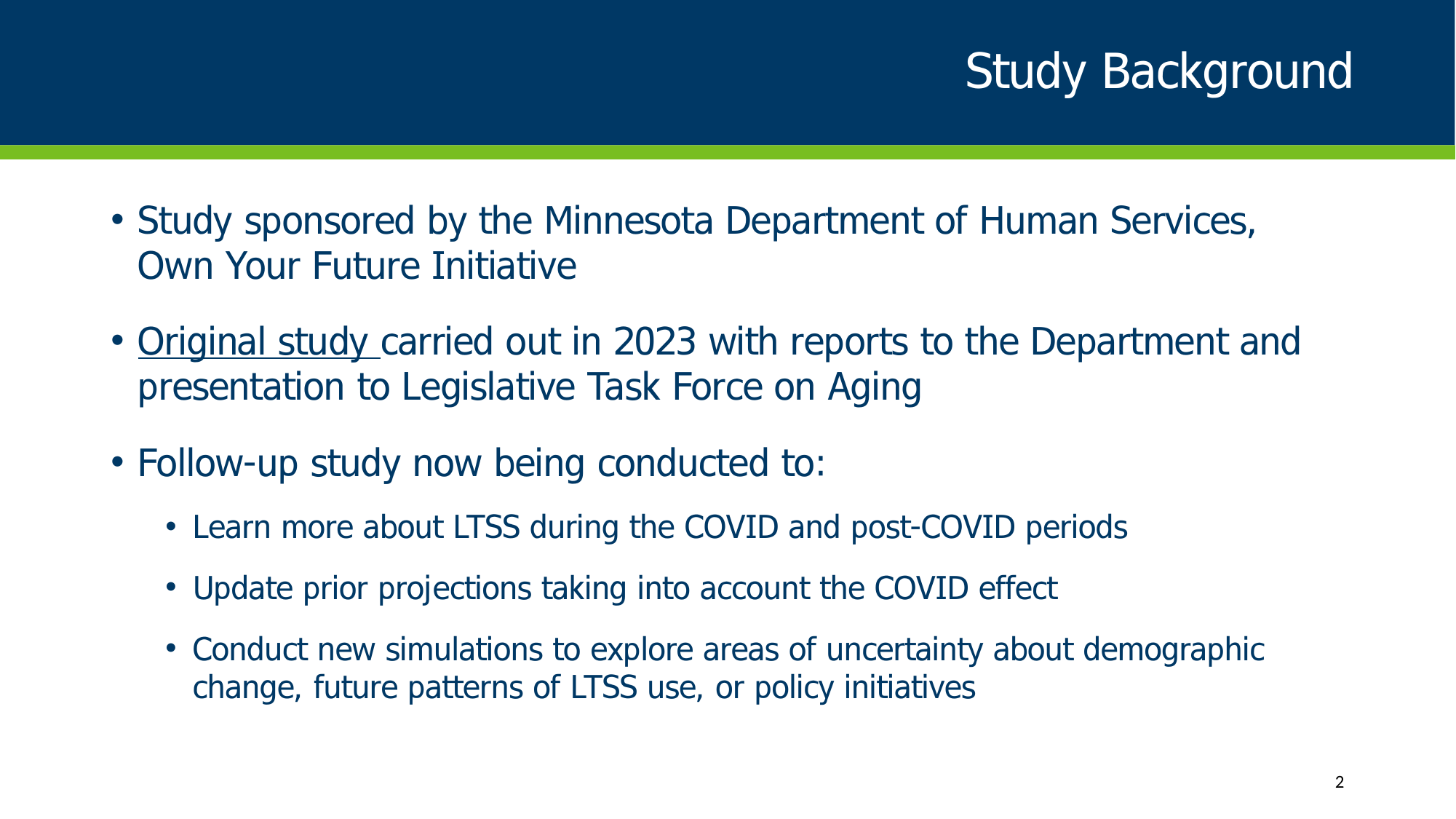

# Study Background
Study sponsored by the Minnesota Department of Human Services, Own Your Future Initiative
Original study carried out in 2023 with reports to the Department and presentation to Legislative Task Force on Aging
Follow-up study now being conducted to:
Learn more about LTSS during the COVID and post-COVID periods
Update prior projections taking into account the COVID effect
Conduct new simulations to explore areas of uncertainty about demographic change, future patterns of LTSS use, or policy initiatives
2